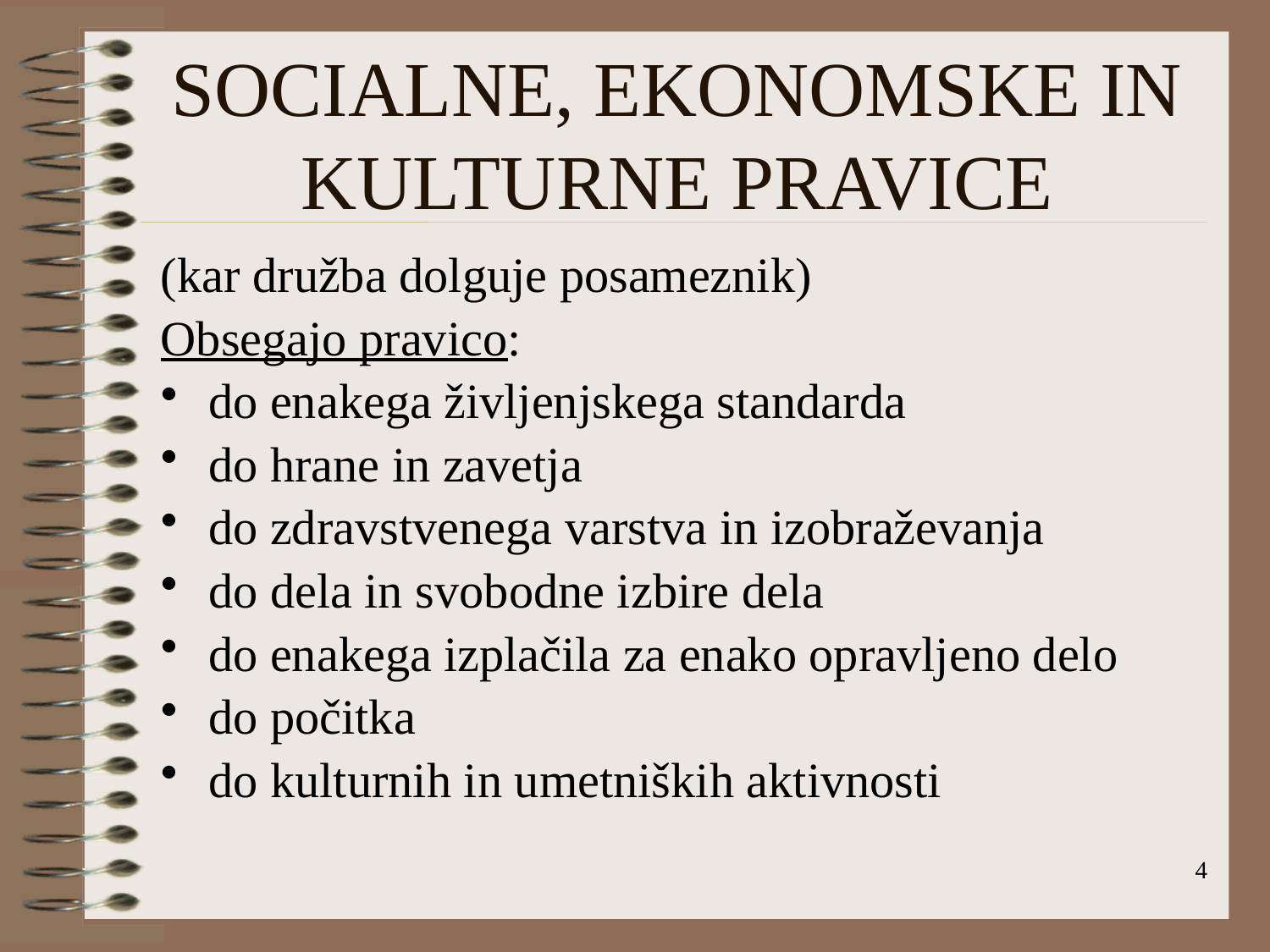

# SOCIALNE, EKONOMSKE IN KULTURNE PRAVICE
(kar družba dolguje posameznik)
Obsegajo pravico:
do enakega življenjskega standarda
do hrane in zavetja
do zdravstvenega varstva in izobraževanja
do dela in svobodne izbire dela
do enakega izplačila za enako opravljeno delo
do počitka
do kulturnih in umetniških aktivnosti

4